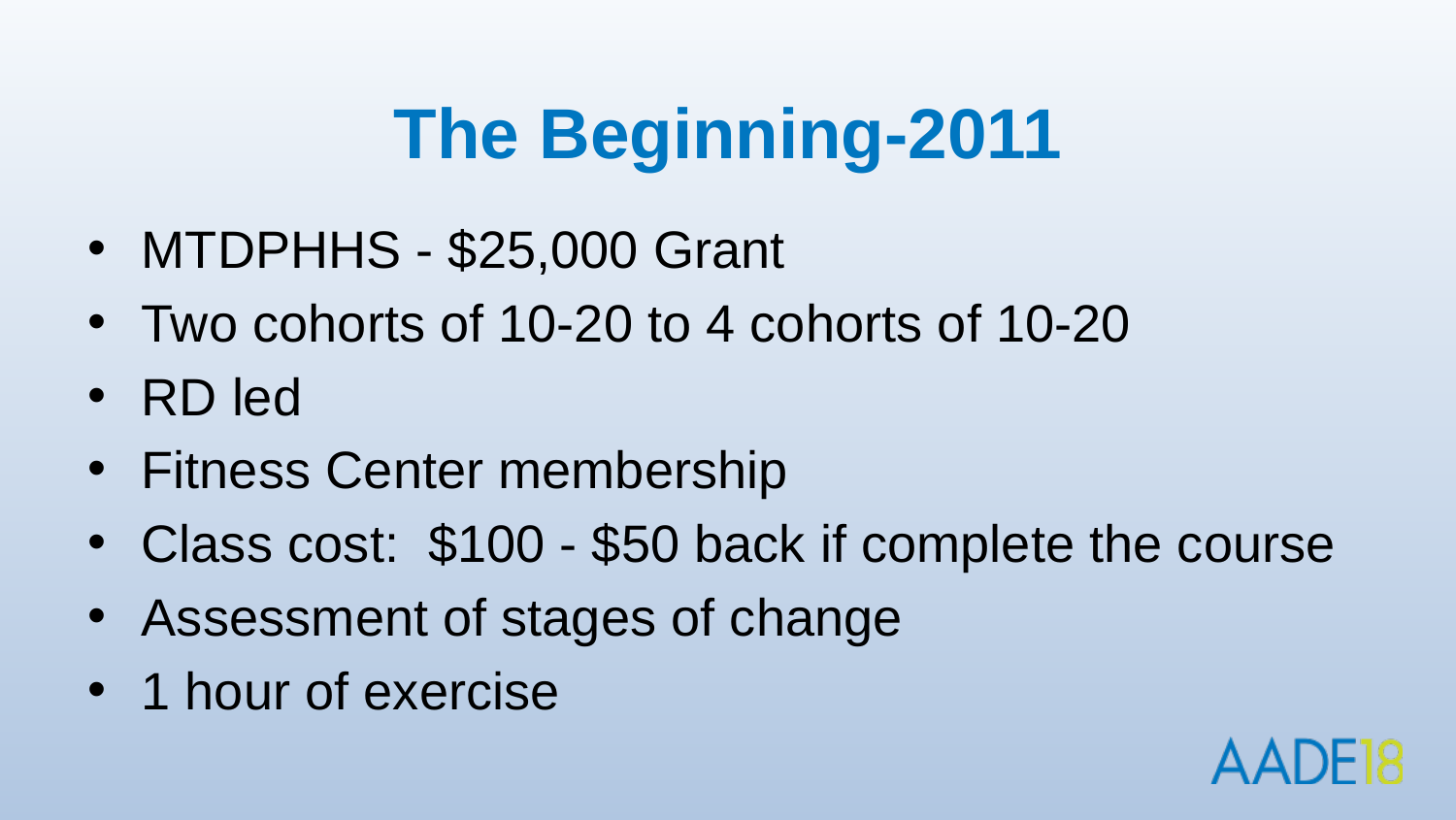

# The Beginning-2011
MTDPHHS - $25,000 Grant
Two cohorts of 10-20 to 4 cohorts of 10-20
RD led
Fitness Center membership
Class cost:  $100 - $50 back if complete the course
Assessment of stages of change
1 hour of exercise